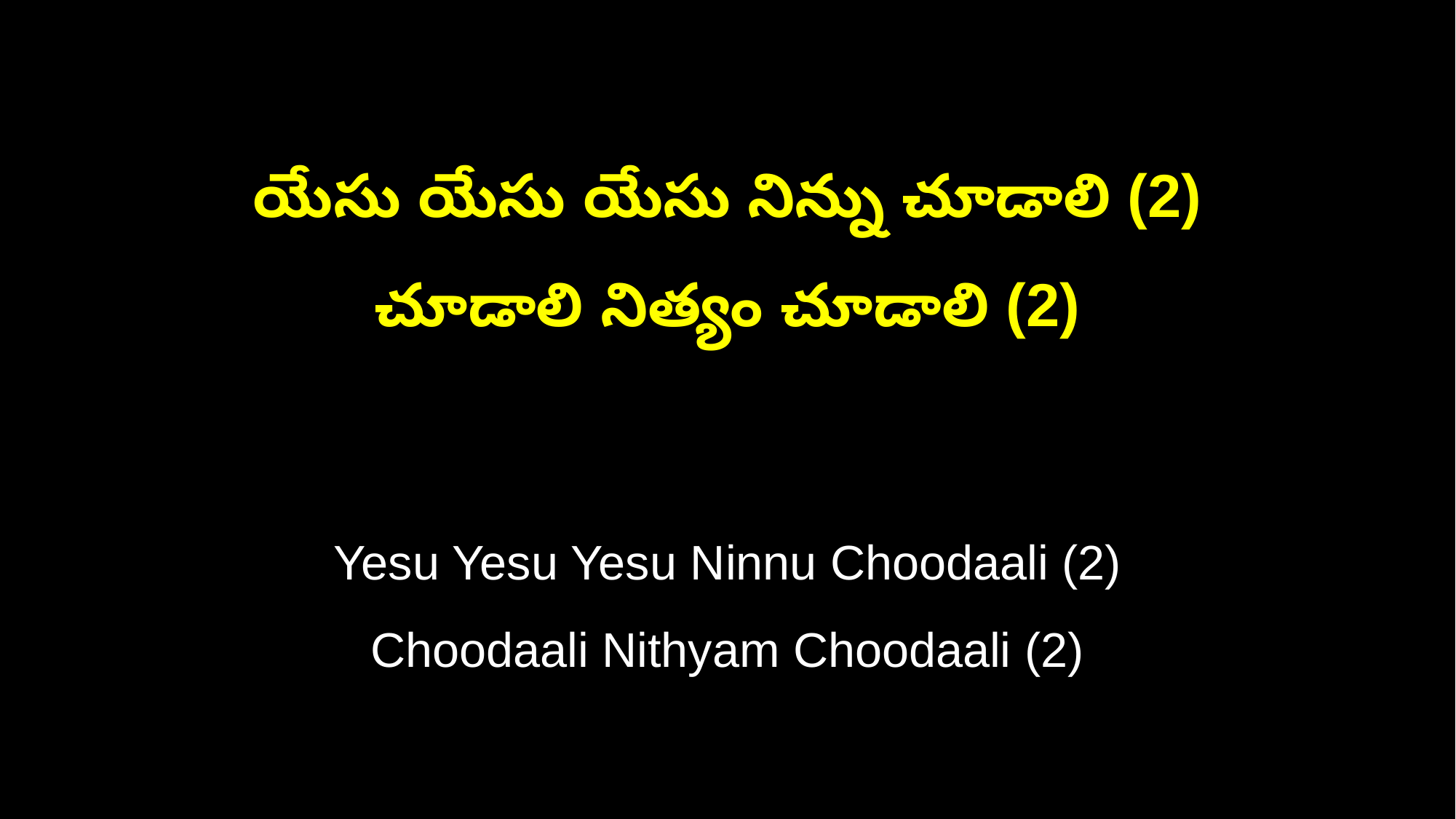

యేసు యేసు యేసు నిన్ను చూడాలి (2)
చూడాలి నిత్యం చూడాలి (2)
Yesu Yesu Yesu Ninnu Choodaali (2)
Choodaali Nithyam Choodaali (2)